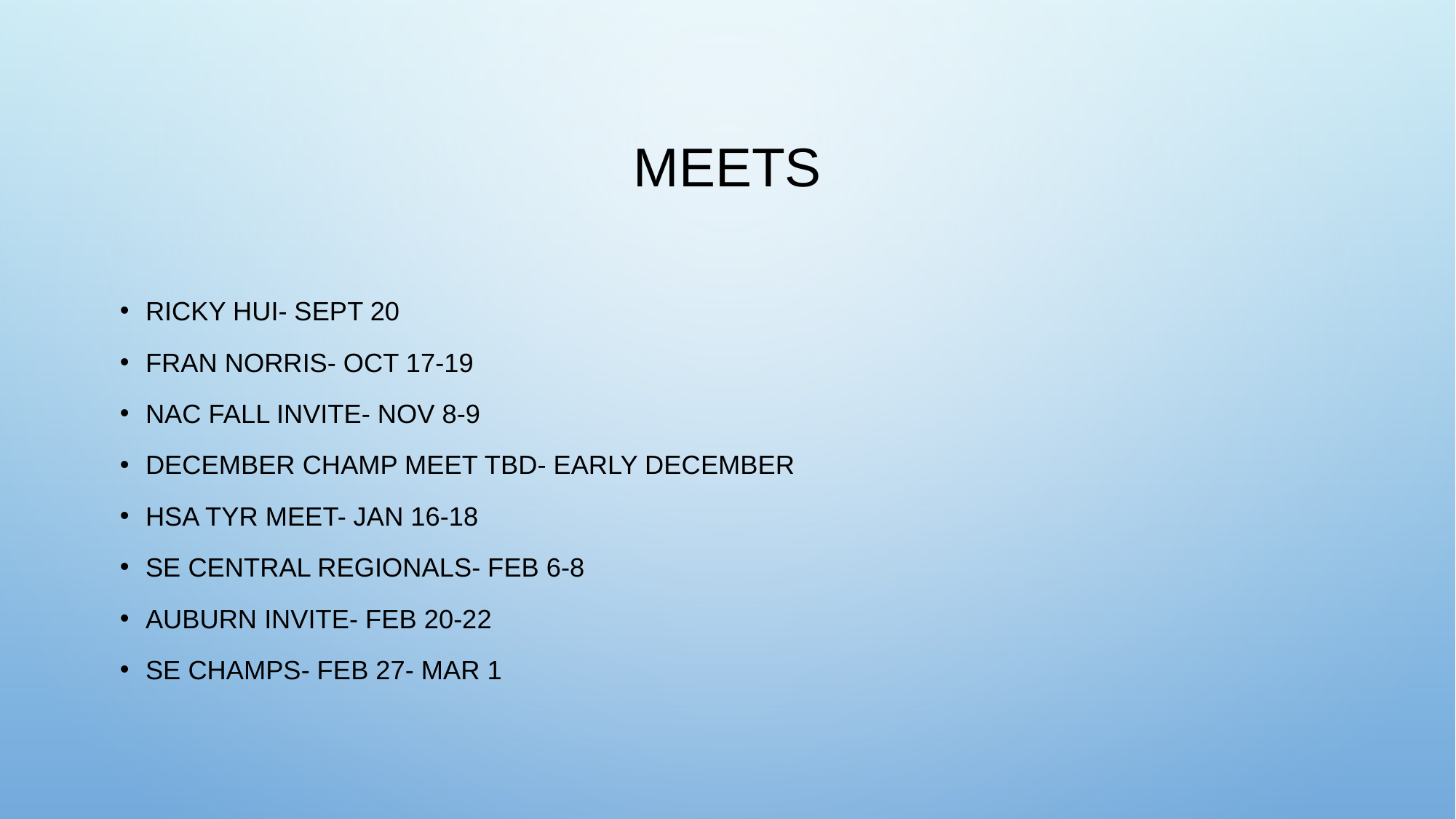

# Meets
Ricky Hui- Sept 20
Fran Norris- Oct 17-19
NAC Fall Invite- Nov 8-9
December Champ meet TBD- Early December
HSA TYR Meet- Jan 16-18
SE Central Regionals- Feb 6-8
Auburn Invite- Feb 20-22
SE Champs- Feb 27- Mar 1